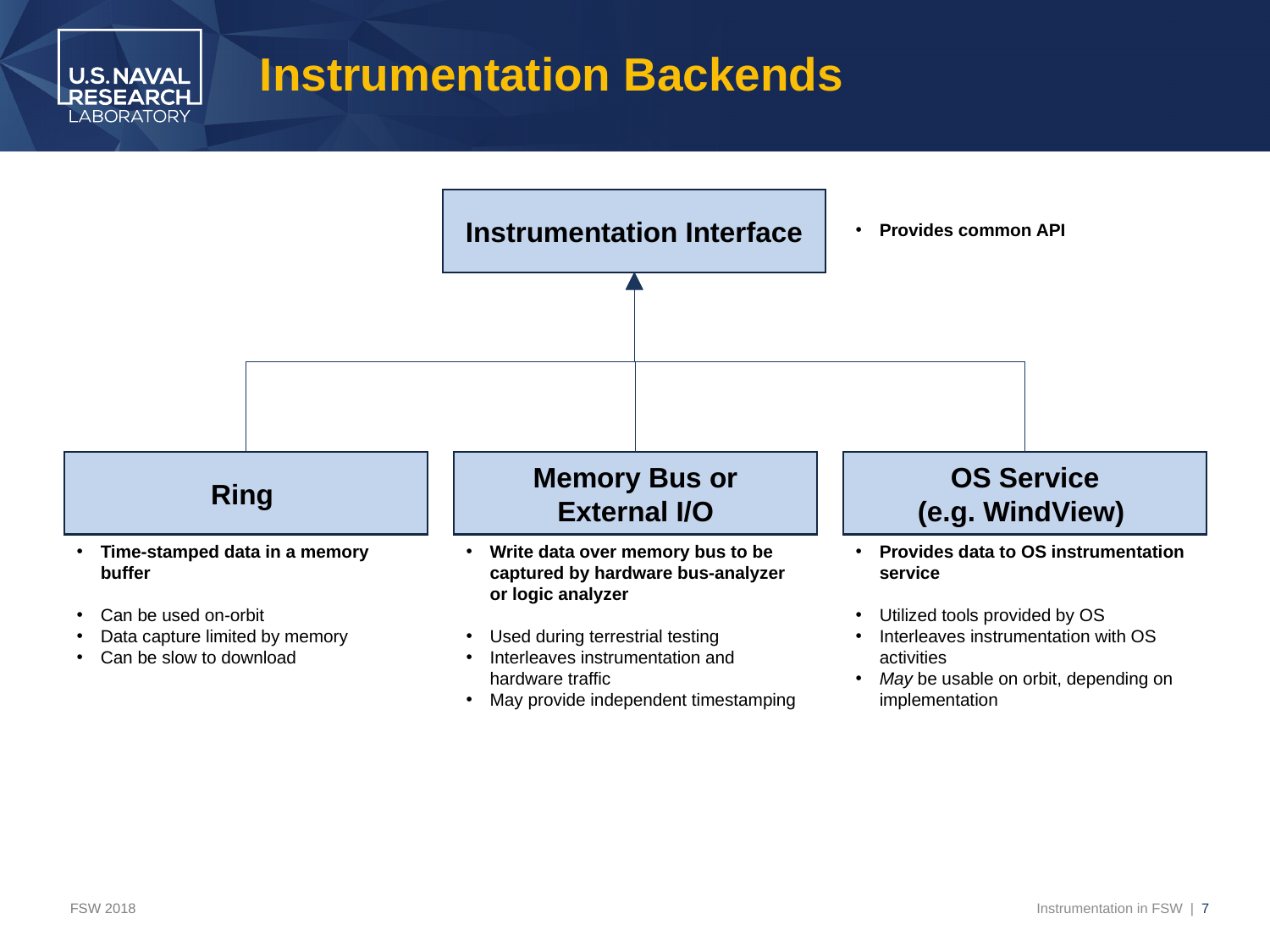

# Instrumentation Backends
Instrumentation Interface
Provides common API
Ring
Time-stamped data in a memory buffer

Can be used on-orbit
Data capture limited by memory
Can be slow to download

OS Service
(e.g. WindView)
Provides data to OS instrumentation service

Utilized tools provided by OS
Interleaves instrumentation with OS activities
May be usable on orbit, depending on implementation
Memory Bus or
External I/O
Write data over memory bus to be captured by hardware bus-analyzer or logic analyzer

Used during terrestrial testing
Interleaves instrumentation and hardware traffic
May provide independent timestamping

FSW 2018
Instrumentation in FSW  |  7